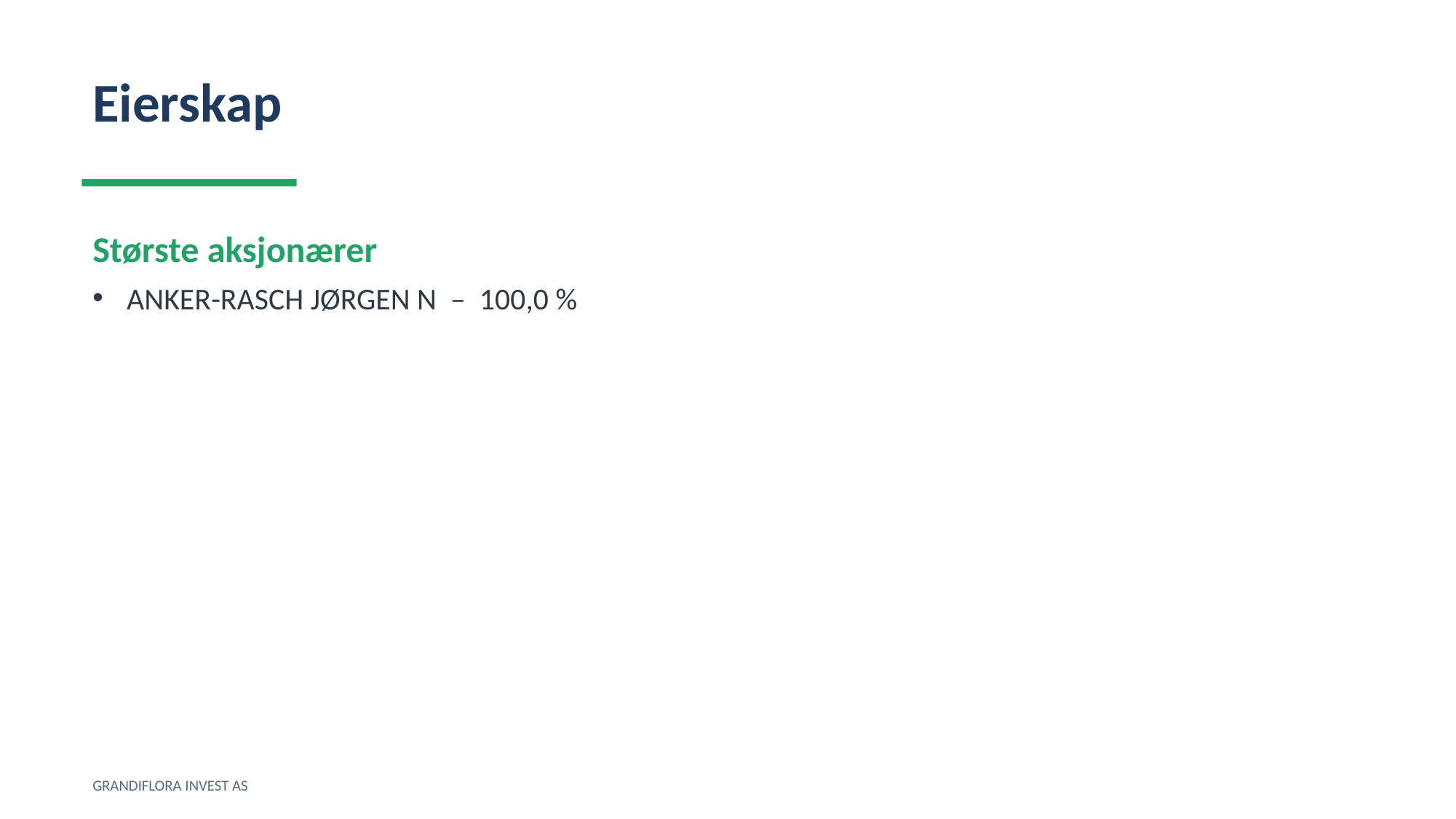

Eierskap

Største aksjonærer
ANKER-RASCH JØRGEN N  –  100,0 %
GRANDIFLORA INVEST AS